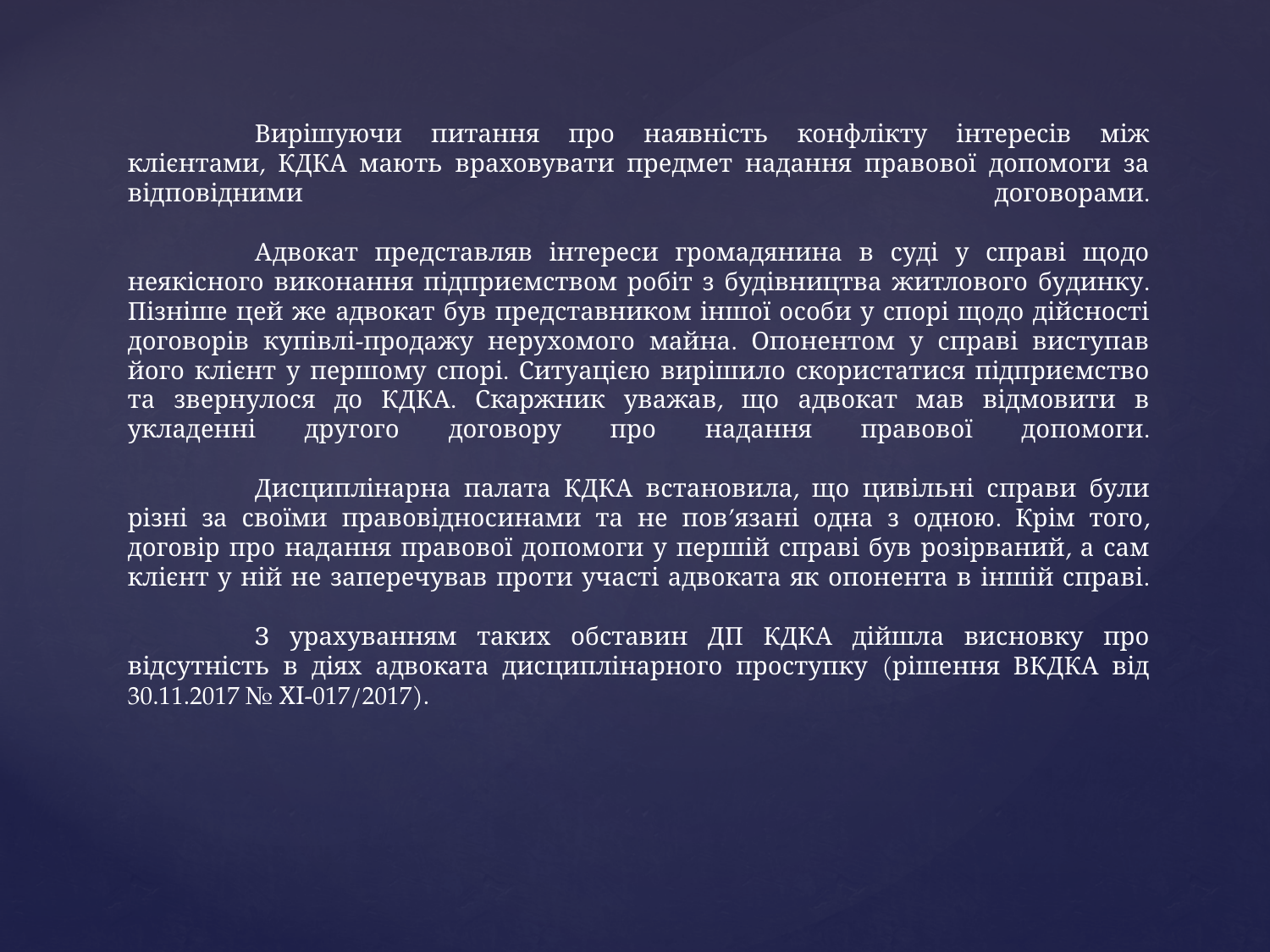

# Вирішуючи питання про наявність конфлікту інтересів між клієнтами, КДКА мають враховувати предмет надання правової допомоги за відповідними договорами. Адвокат представляв інтереси громадянина в суді у справі щодо неякісного виконання підприємством робіт з будівництва житлового будинку. Пізніше цей же адвокат був представником іншої особи у спорі щодо дійсності договорів купівлі-продажу нерухомого майна. Опонентом у справі виступав його клієнт у першому спорі. Ситуацією вирішило скористатися підприємство та звернулося до КДКА. Скаржник уважав, що адвокат мав відмовити в укладенні другого договору про надання правової допомоги. Дисциплінарна палата КДКА встановила, що цивільні справи були різні за своїми правовідносинами та не пов’язані одна з одною. Крім того, договір про надання правової допомоги у першій справі був розірваний, а сам клієнт у ній не заперечував проти участі адвоката як опонента в іншій справі. З урахуванням таких обставин ДП КДКА дійшла висновку про відсутність в діях адвоката дисциплінарного проступку (рішення ВКДКА від 30.11.2017 № ХІ-017/2017).